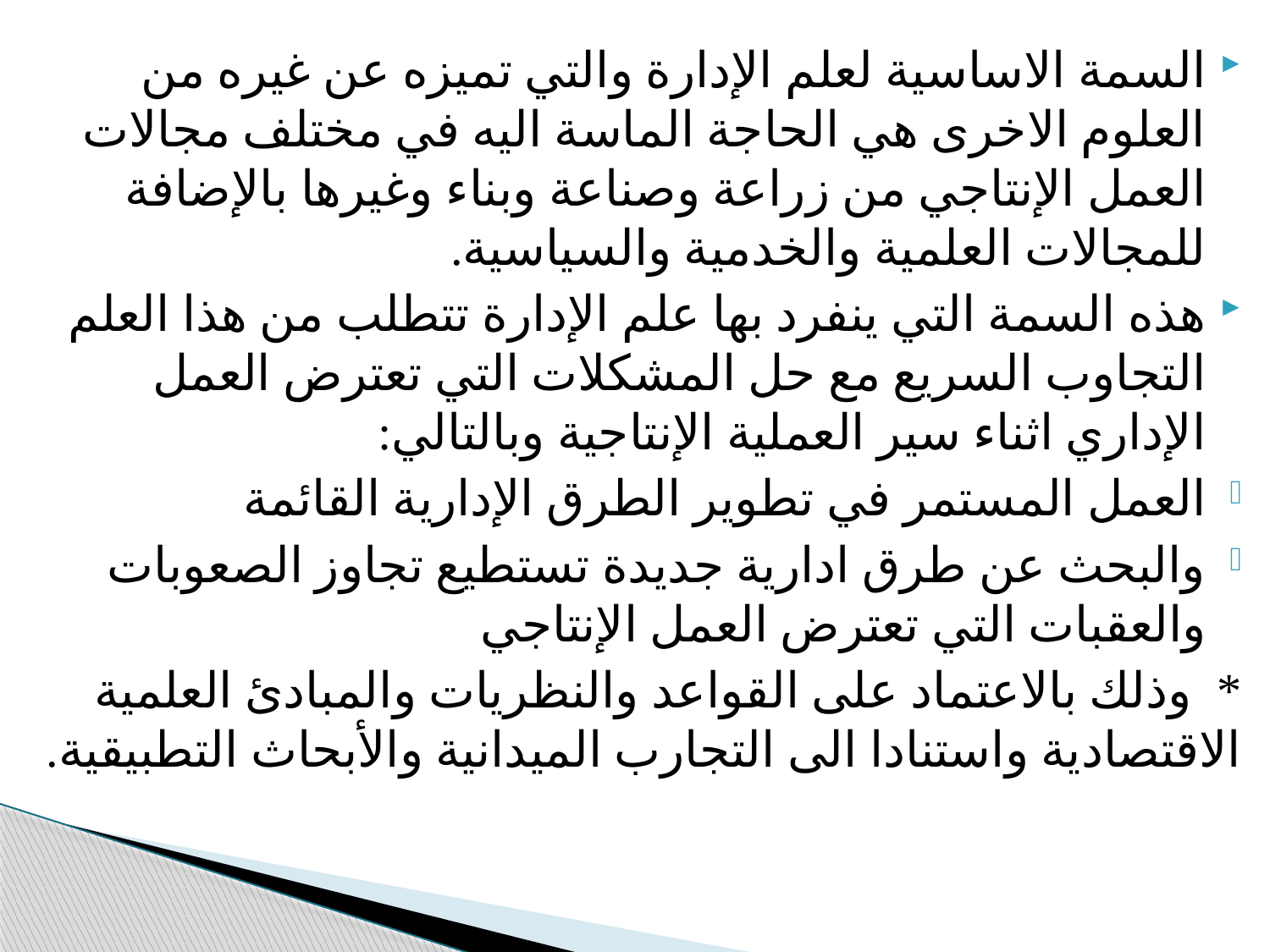

السمة الاساسية لعلم الإدارة والتي تميزه عن غيره من العلوم الاخرى هي الحاجة الماسة اليه في مختلف مجالات العمل الإنتاجي من زراعة وصناعة وبناء وغيرها بالإضافة للمجالات العلمية والخدمية والسياسية.
هذه السمة التي ينفرد بها علم الإدارة تتطلب من هذا العلم التجاوب السريع مع حل المشكلات التي تعترض العمل الإداري اثناء سير العملية الإنتاجية وبالتالي:
العمل المستمر في تطوير الطرق الإدارية القائمة
والبحث عن طرق ادارية جديدة تستطيع تجاوز الصعوبات والعقبات التي تعترض العمل الإنتاجي
*  وذلك بالاعتماد على القواعد والنظريات والمبادئ العلمية الاقتصادية واستنادا الى التجارب الميدانية والأبحاث التطبيقية.